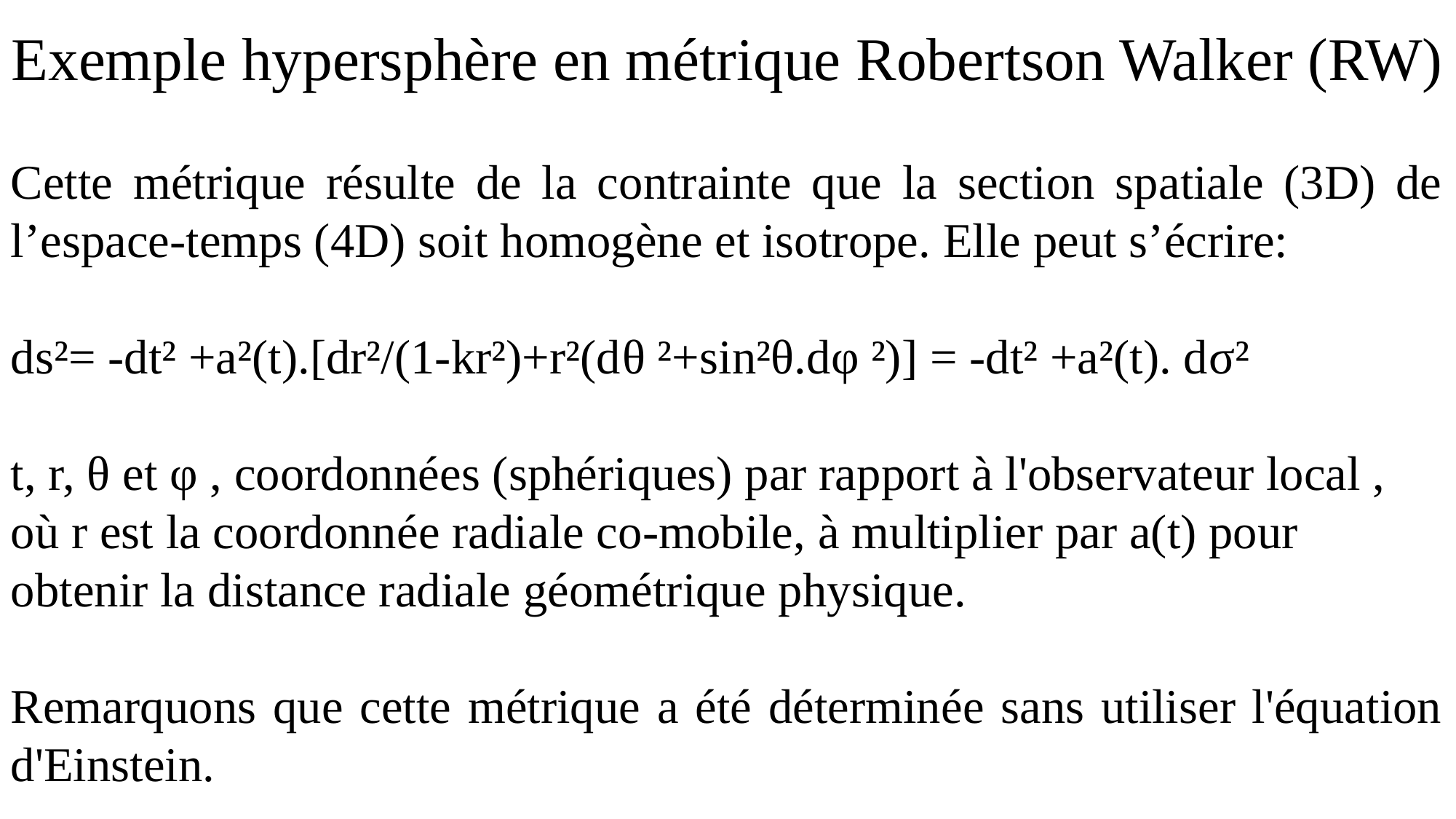

Exemple hypersphère en métrique Robertson Walker (RW)

Cette métrique résulte de la contrainte que la section spatiale (3D) de l’espace-temps (4D) soit homogène et isotrope. Elle peut s’écrire:

ds²= -dt² +a²(t).[dr²/(1-kr²)+r²(dθ ²+sin²θ.dφ ²)] = -dt² +a²(t). dσ²

t, r, θ et φ , coordonnées (sphériques) par rapport à l'observateur local , où r est la coordonnée radiale co-mobile, à multiplier par a(t) pour obtenir la distance radiale géométrique physique.

Remarquons que cette métrique a été déterminée sans utiliser l'équation d'Einstein.